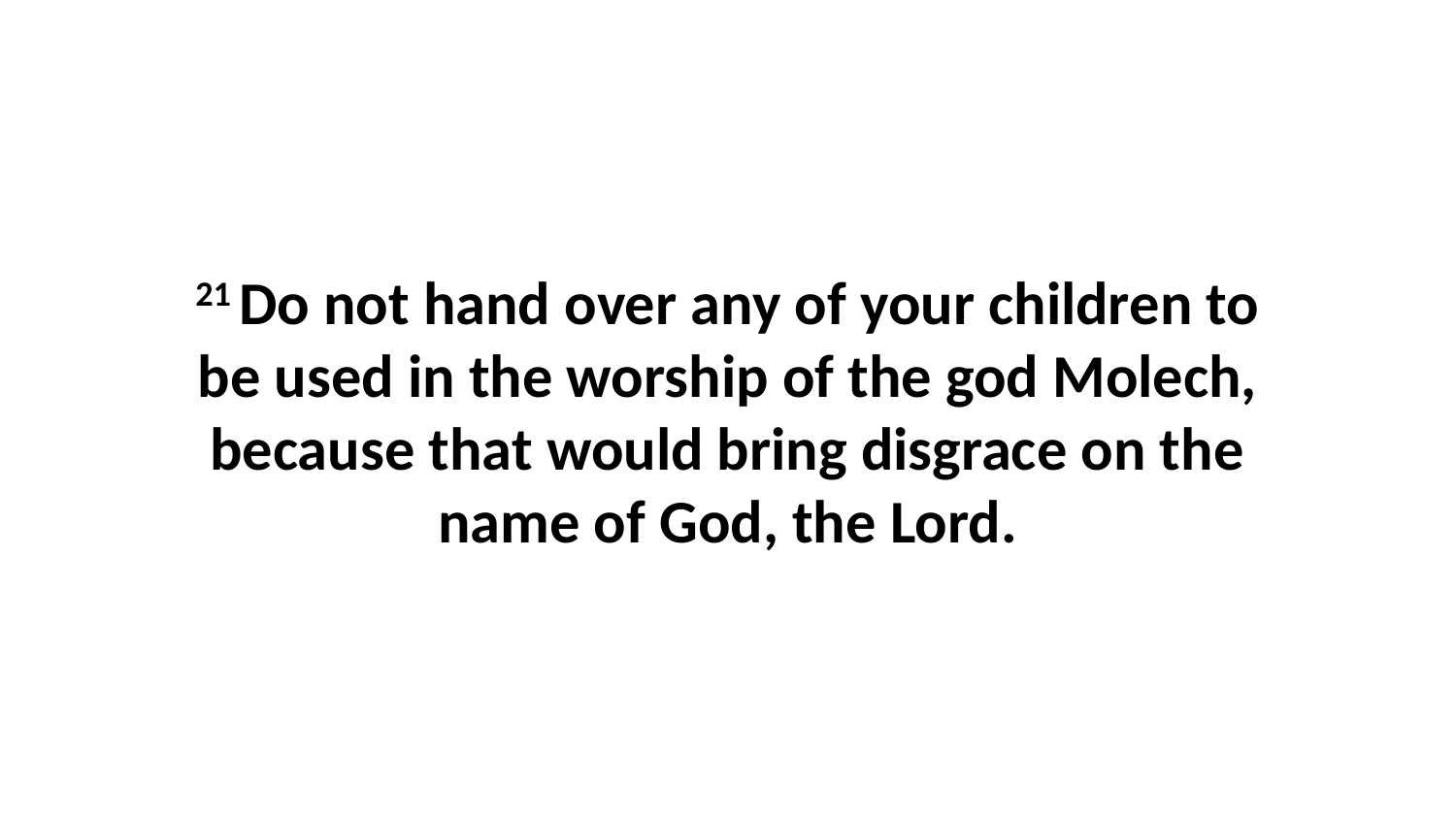

21 Do not hand over any of your children to be used in the worship of the god Molech, because that would bring disgrace on the name of God, the Lord.